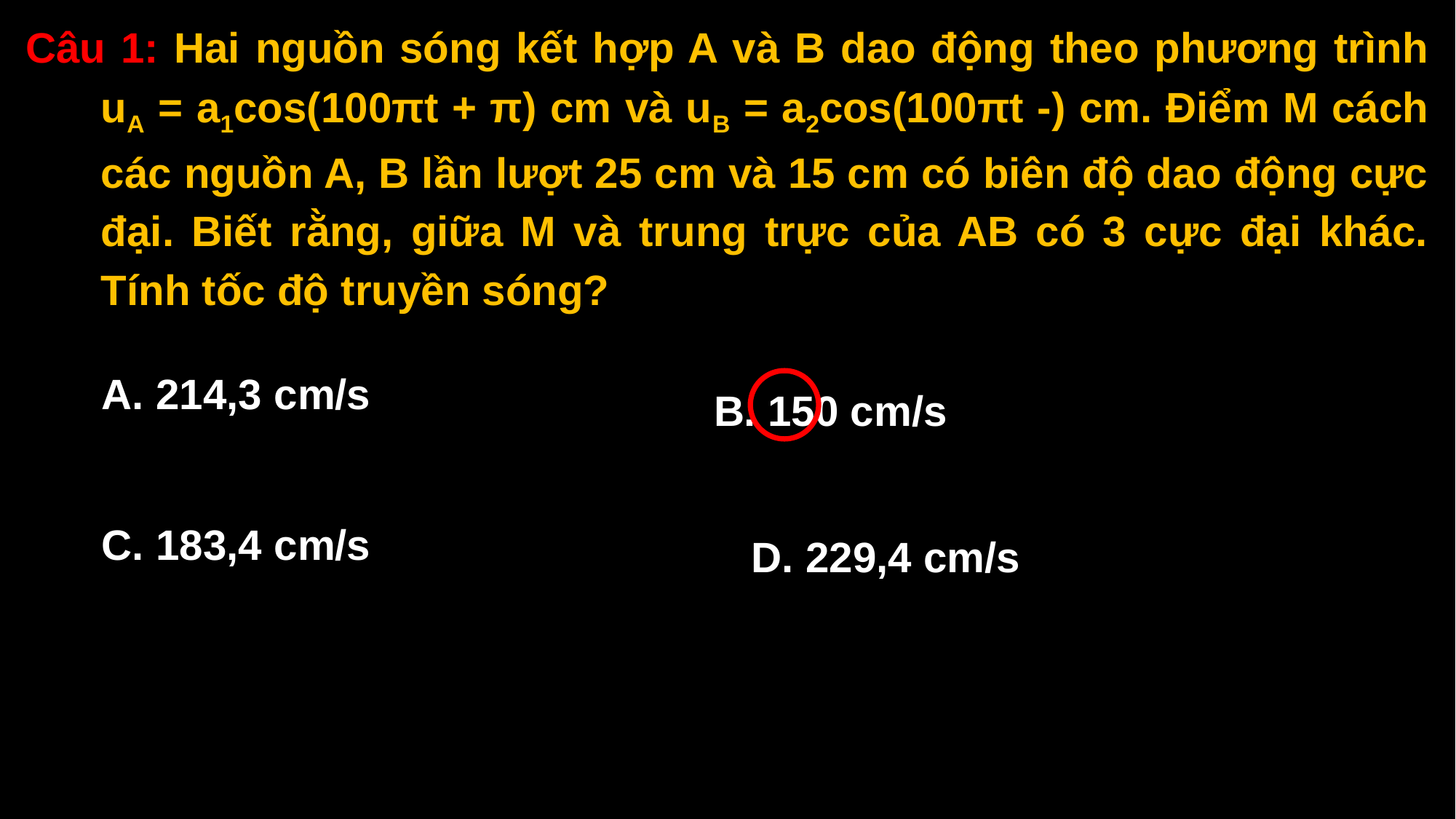

Câu 1: Hai nguồn sóng kết hợp A và B dao động theo phương trình uA = a1cos(100πt + π) cm và uB = a2cos(100πt -) cm. Điểm M cách các nguồn A, B lần lượt 25 cm và 15 cm có biên độ dao động cực đại. Biết rằng, giữa M và trung trực của AB có 3 cực đại khác. Tính tốc độ truyền sóng?

A. 214,3 cm/s

B. 150 cm/s
C. 183,4 cm/s
D. 229,4 cm/s